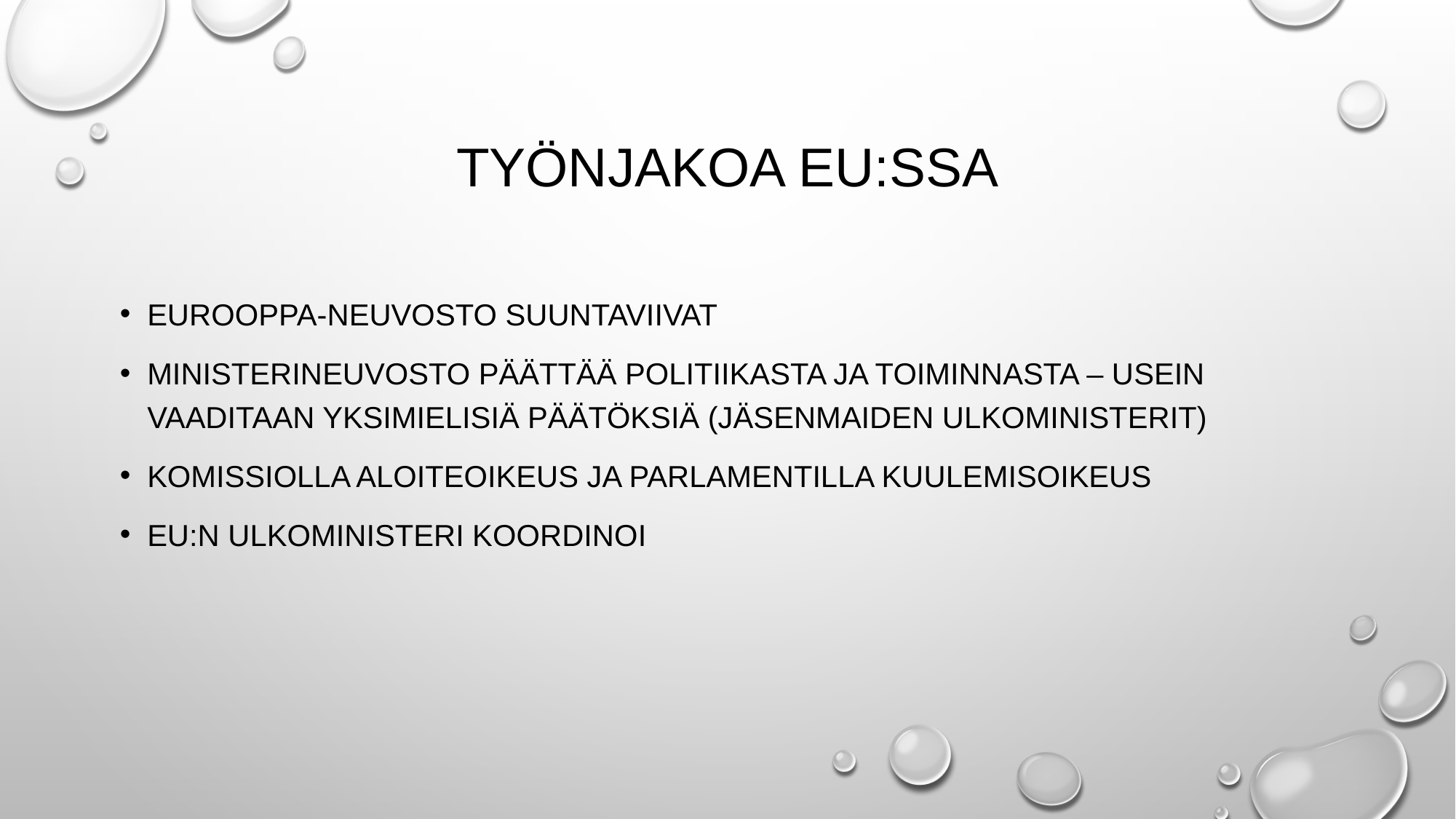

# Työnjakoa EU:ssa
Eurooppa-neuvosto suuntaviivat
Ministerineuvosto päättää politiikasta ja toiminnasta – usein vaaditaan yksimielisiä päätöksiä (jäsenmaiden ulkoministerit)
Komissiolla aloiteoikeus ja parlamentilla kuulemisoikeus
EU:n ulkoministeri koordinoi